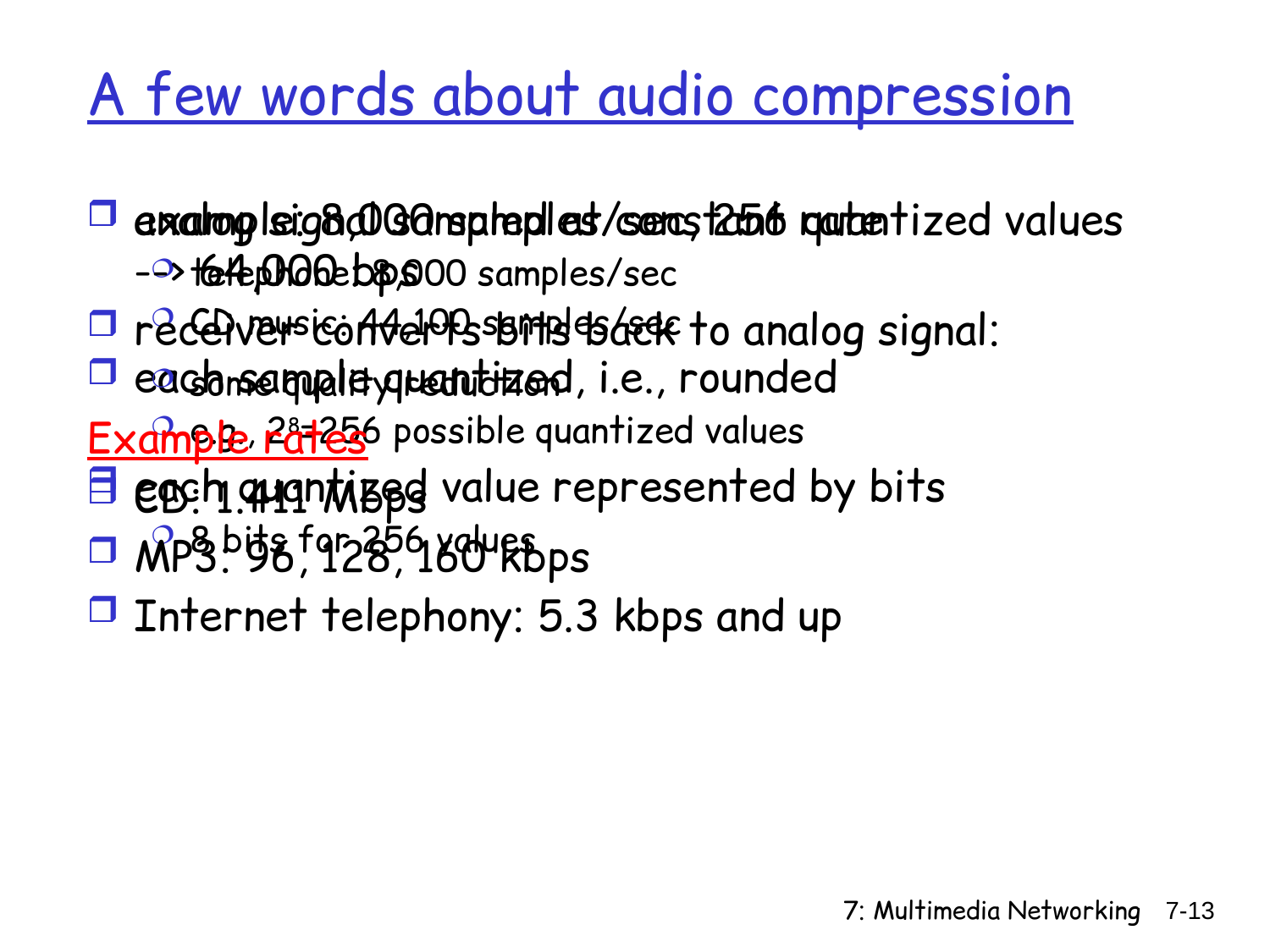

# A few words about audio compression
analog signal sampled at constant rate
telephone: 8,000 samples/sec
CD music: 44,100 samples/sec
each sample quantized, i.e., rounded
e.g., 28=256 possible quantized values
each quantized value represented by bits
8 bits for 256 values
example: 8,000 samples/sec, 256 quantized values --> 64,000 bps
receiver converts bits back to analog signal:
some quality reduction
Example rates
CD: 1.411 Mbps
MP3: 96, 128, 160 kbps
Internet telephony: 5.3 kbps and up
7: Multimedia Networking
7-13